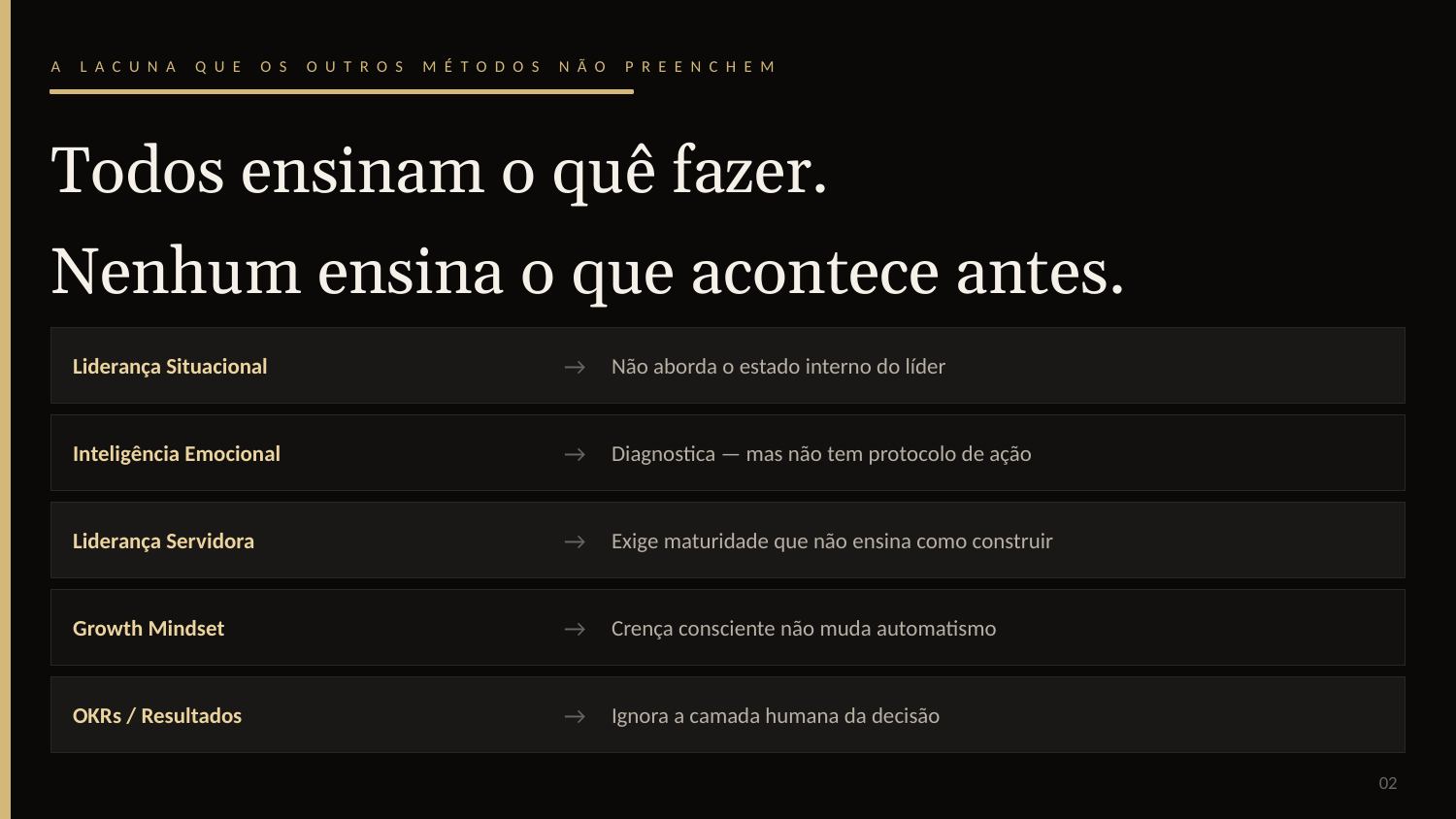

A LACUNA QUE OS OUTROS MÉTODOS NÃO PREENCHEM

Todos ensinam o quê fazer.
Nenhum ensina o que acontece antes.

Liderança Situacional
→
Não aborda o estado interno do líder

Inteligência Emocional
→
Diagnostica — mas não tem protocolo de ação

Liderança Servidora
→
Exige maturidade que não ensina como construir

Growth Mindset
→
Crença consciente não muda automatismo

OKRs / Resultados
→
Ignora a camada humana da decisão
02